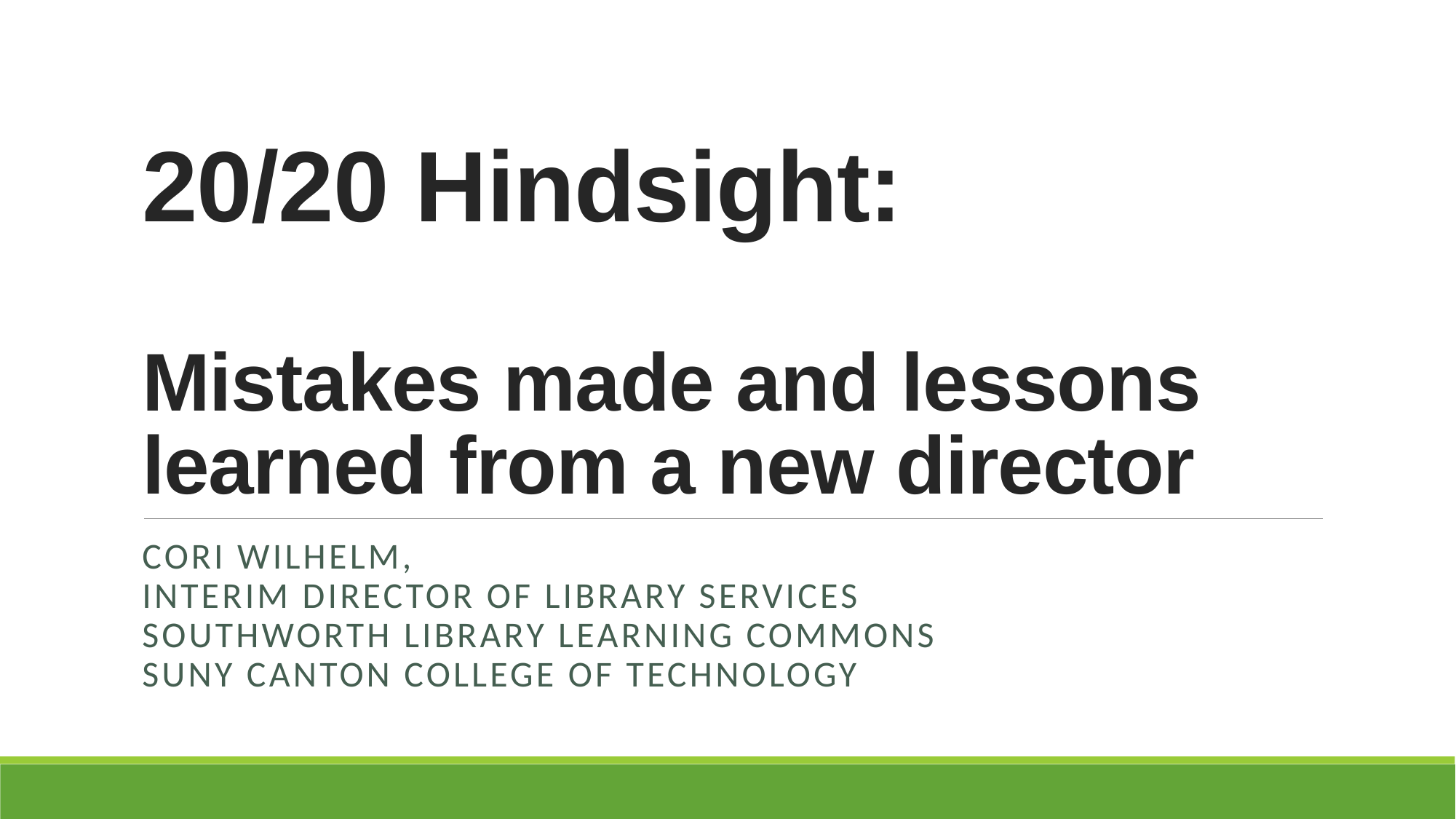

# 20/20 Hindsight: Mistakes made and lessons learned from a new director
Cori Wilhelm,
Interim Director of Library Services
Southworth Library Learning Commons
SUNY Canton College of Technology